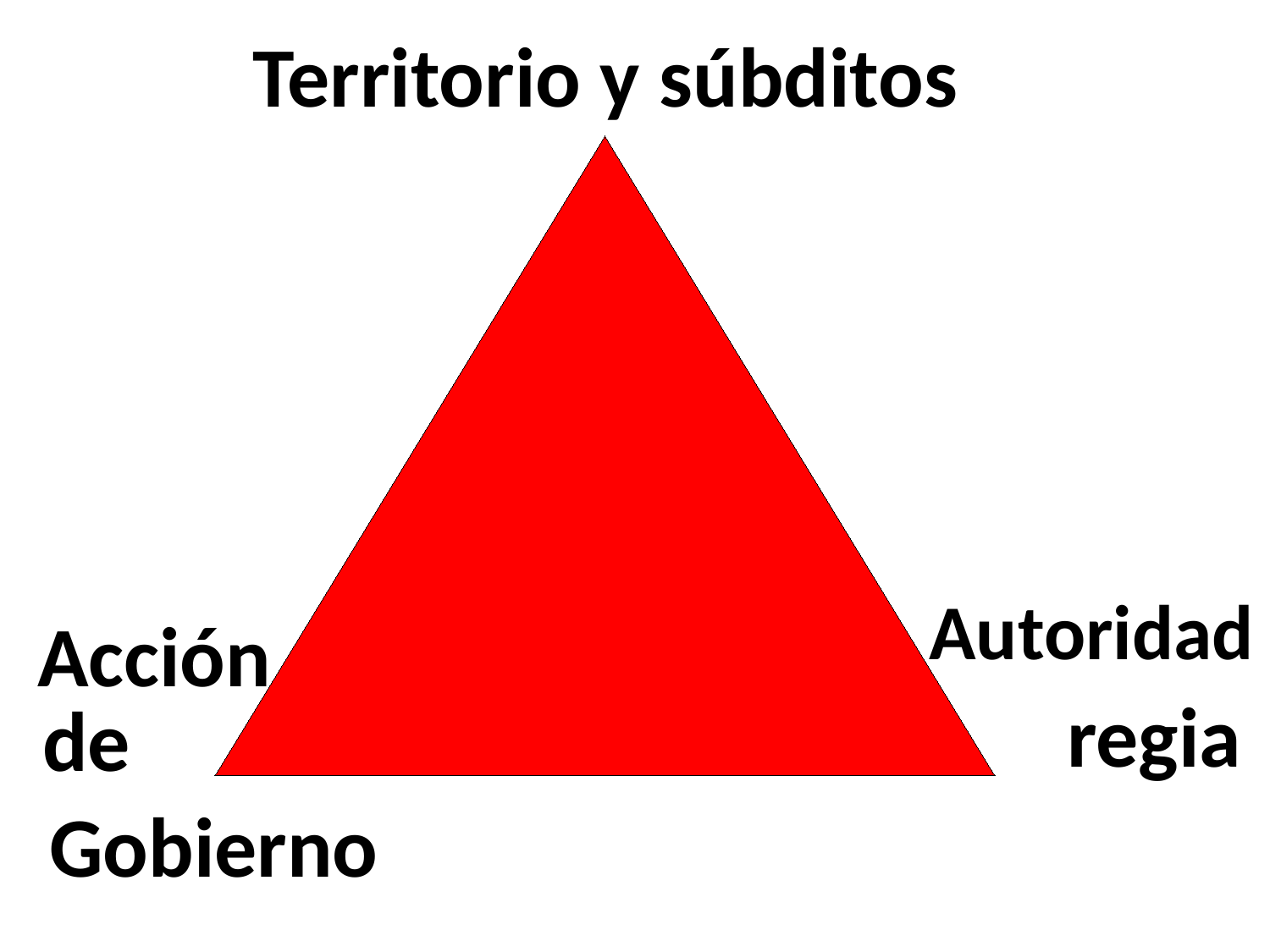

Territorio y súbditos

Autoridad
Acción
regia
de
Gobierno